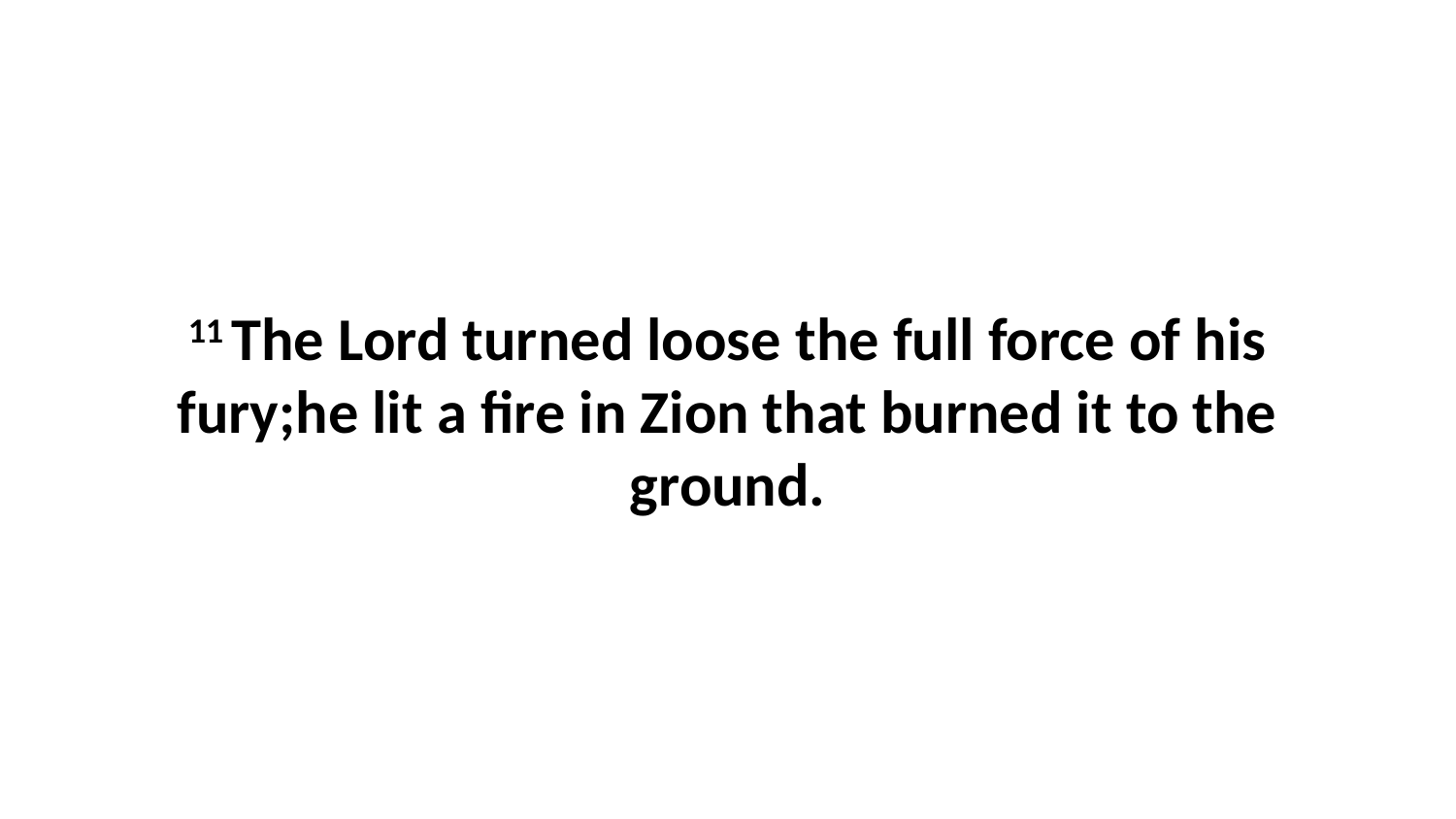

11 The Lord turned loose the full force of his fury;he lit a fire in Zion that burned it to the ground.